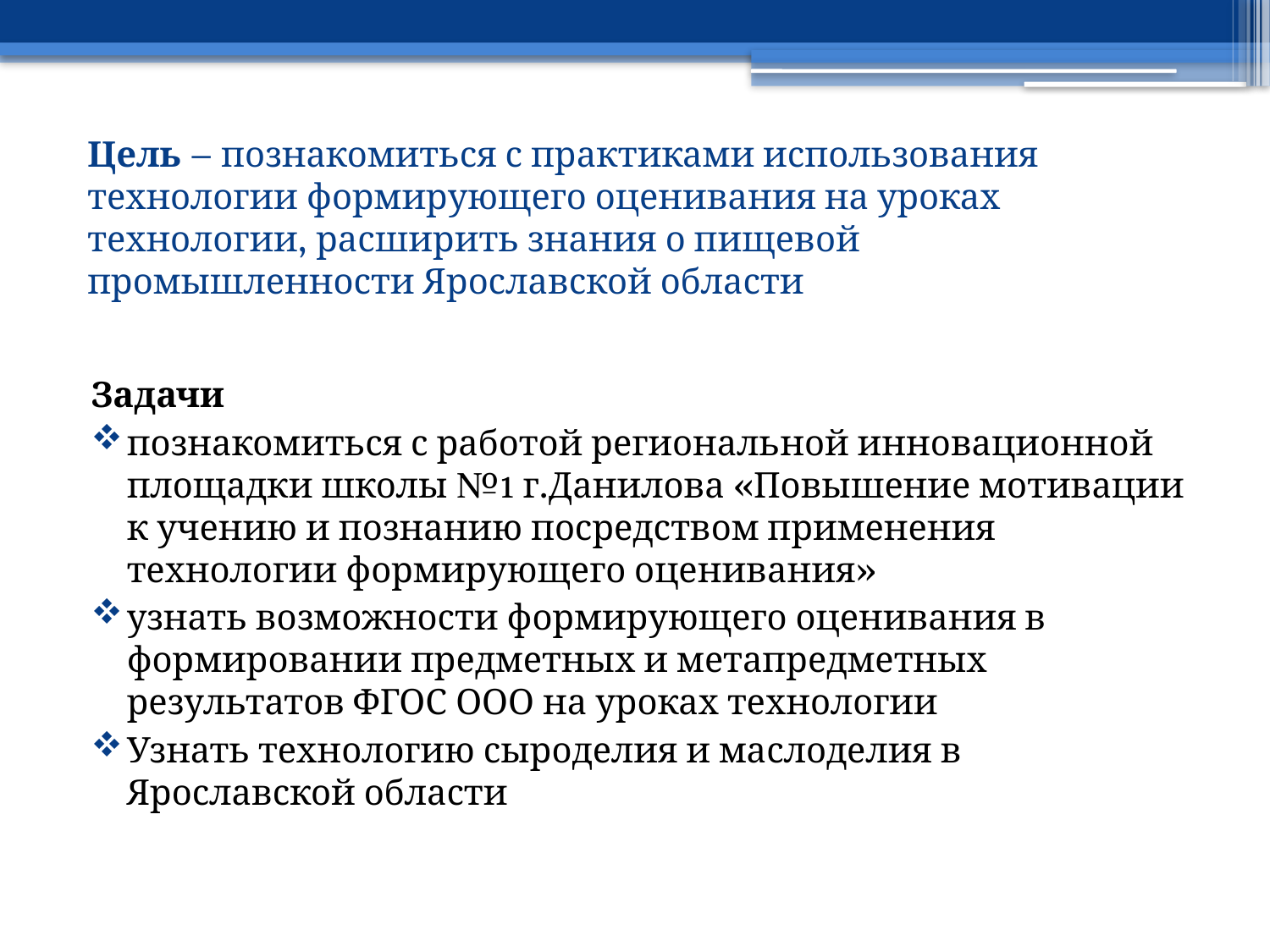

# Цель – познакомиться с практиками использования технологии формирующего оценивания на уроках технологии, расширить знания о пищевой промышленности Ярославской области
Задачи
познакомиться с работой региональной инновационной площадки школы №1 г.Данилова «Повышение мотивации к учению и познанию посредством применения технологии формирующего оценивания»
узнать возможности формирующего оценивания в формировании предметных и метапредметных результатов ФГОС ООО на уроках технологии
Узнать технологию сыроделия и маслоделия в Ярославской области